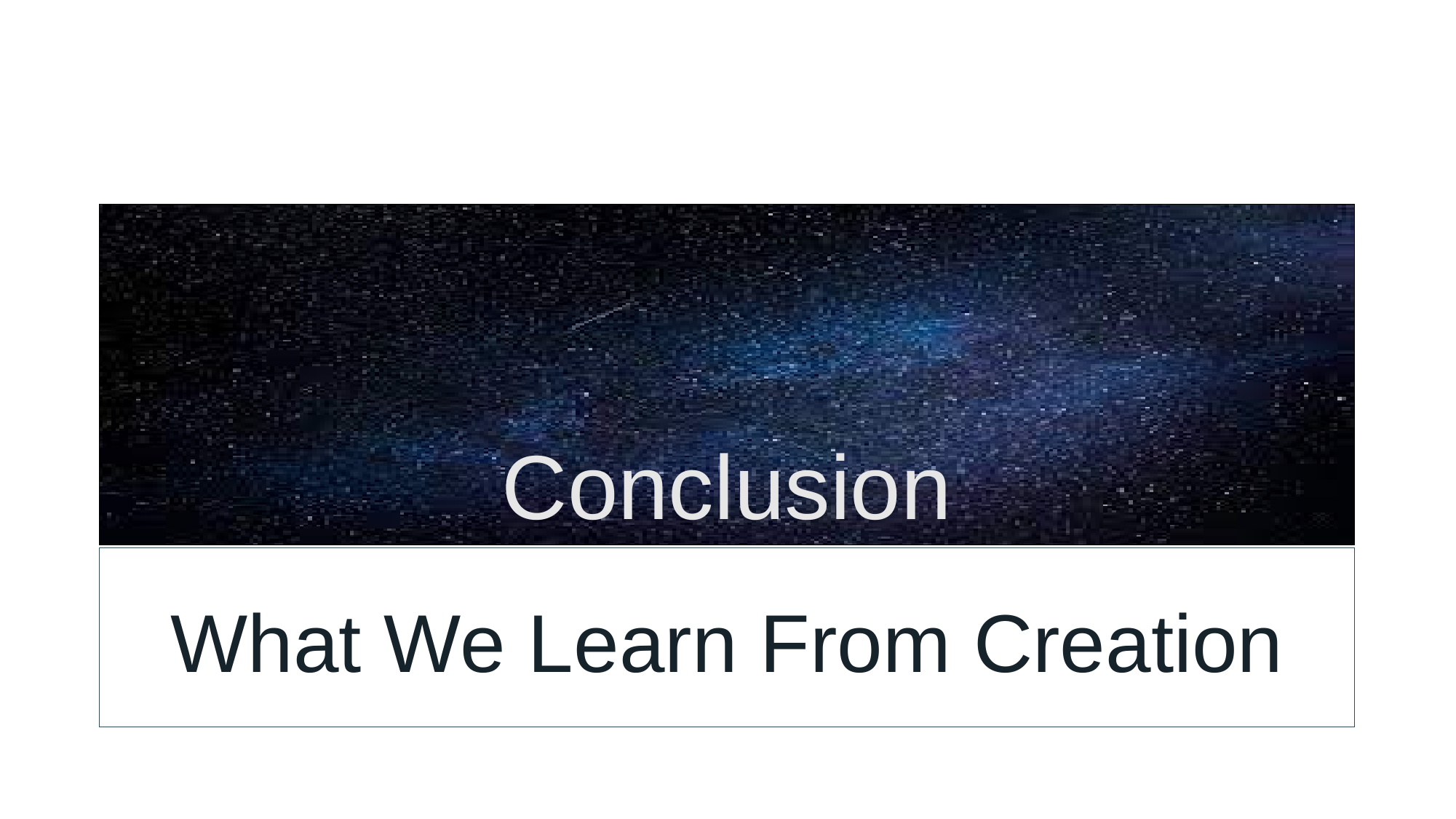

# Conclusion

What We Learn From Creation